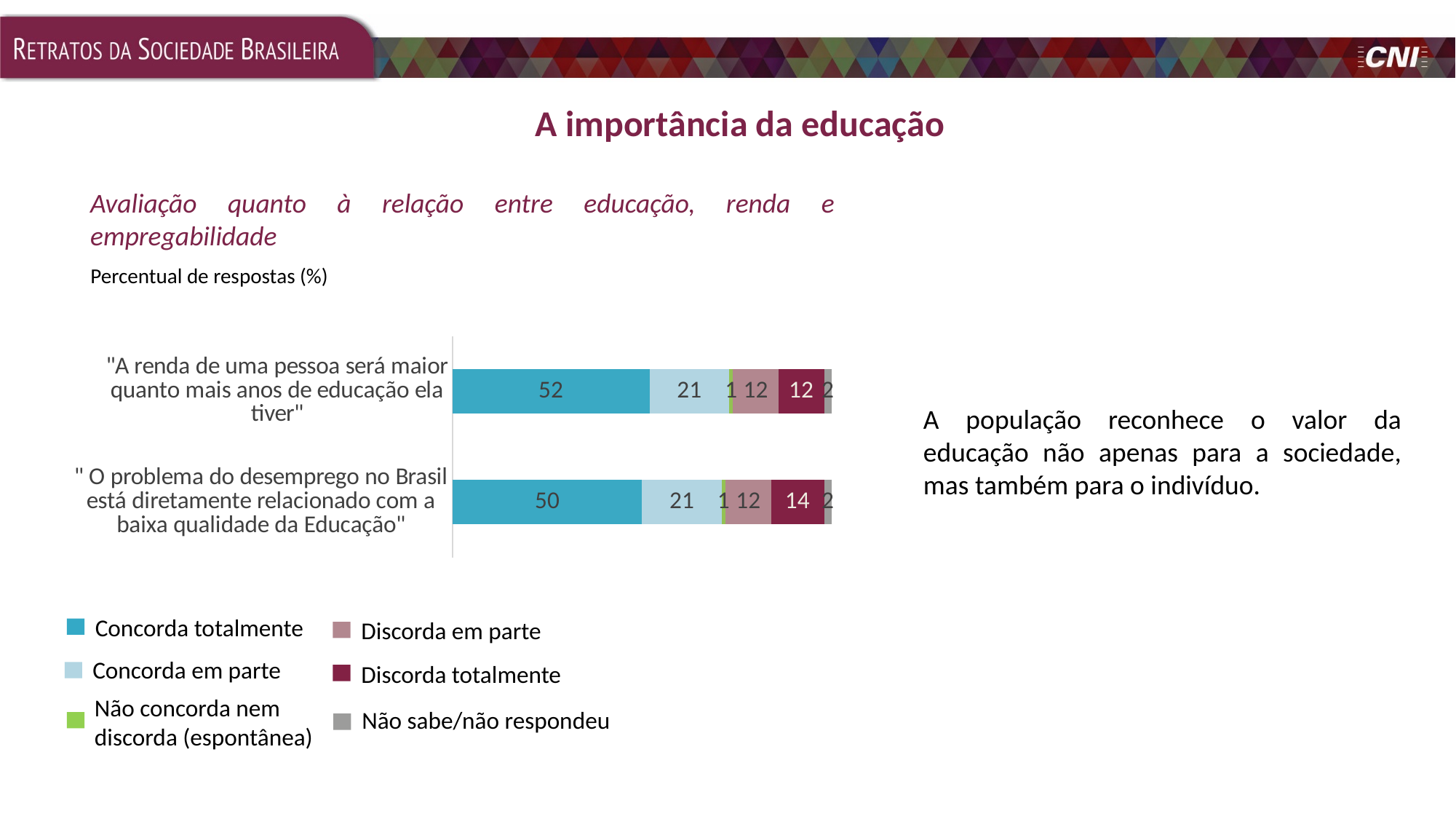

A importância da educação
Avaliação quanto à relação entre educação, renda e empregabilidade
Percentual de respostas (%)

### Chart

| Category | Concorda totalmente | Concorda em parte | Não concorda nem discorda (Espontânea) | Discorda em parte | Discorda totalmente | Não sabe / não respondeu |
|---|---|---|---|---|---|---|
| " O problema do desemprego no Brasil está diretamente relacionado com a baixa qualidade da Educação" | 50.0 | 21.0 | 1.0 | 12.0 | 14.0 | 2.0 |
| "A renda de uma pessoa será maior quanto mais anos de educação ela tiver" | 52.0 | 21.0 | 1.0 | 12.0 | 12.0 | 2.0 |
A população reconhece o valor da educação não apenas para a sociedade, mas também para o indivíduo.

Concorda totalmente
Discorda em parte

Concorda em parte
Discorda totalmente

Não concorda nem discorda (espontânea)
Não sabe/não respondeu